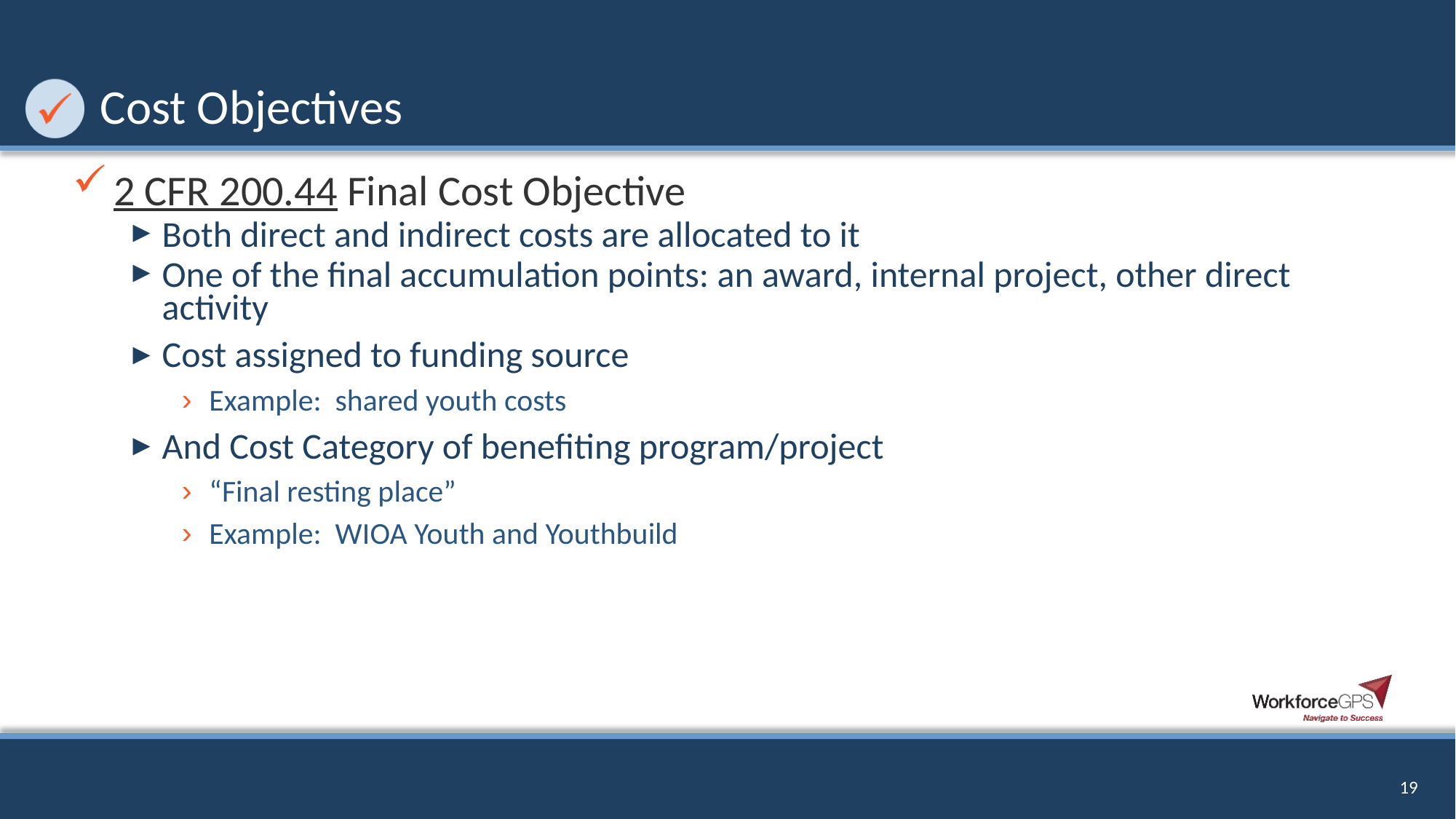

# Cost Objectives
2 CFR 200.44 Final Cost Objective
Both direct and indirect costs are allocated to it
One of the final accumulation points: an award, internal project, other direct activity
Cost assigned to funding source
Example:  shared youth costs
And Cost Category of benefiting program/project
“Final resting place”
Example:  WIOA Youth and Youthbuild
19